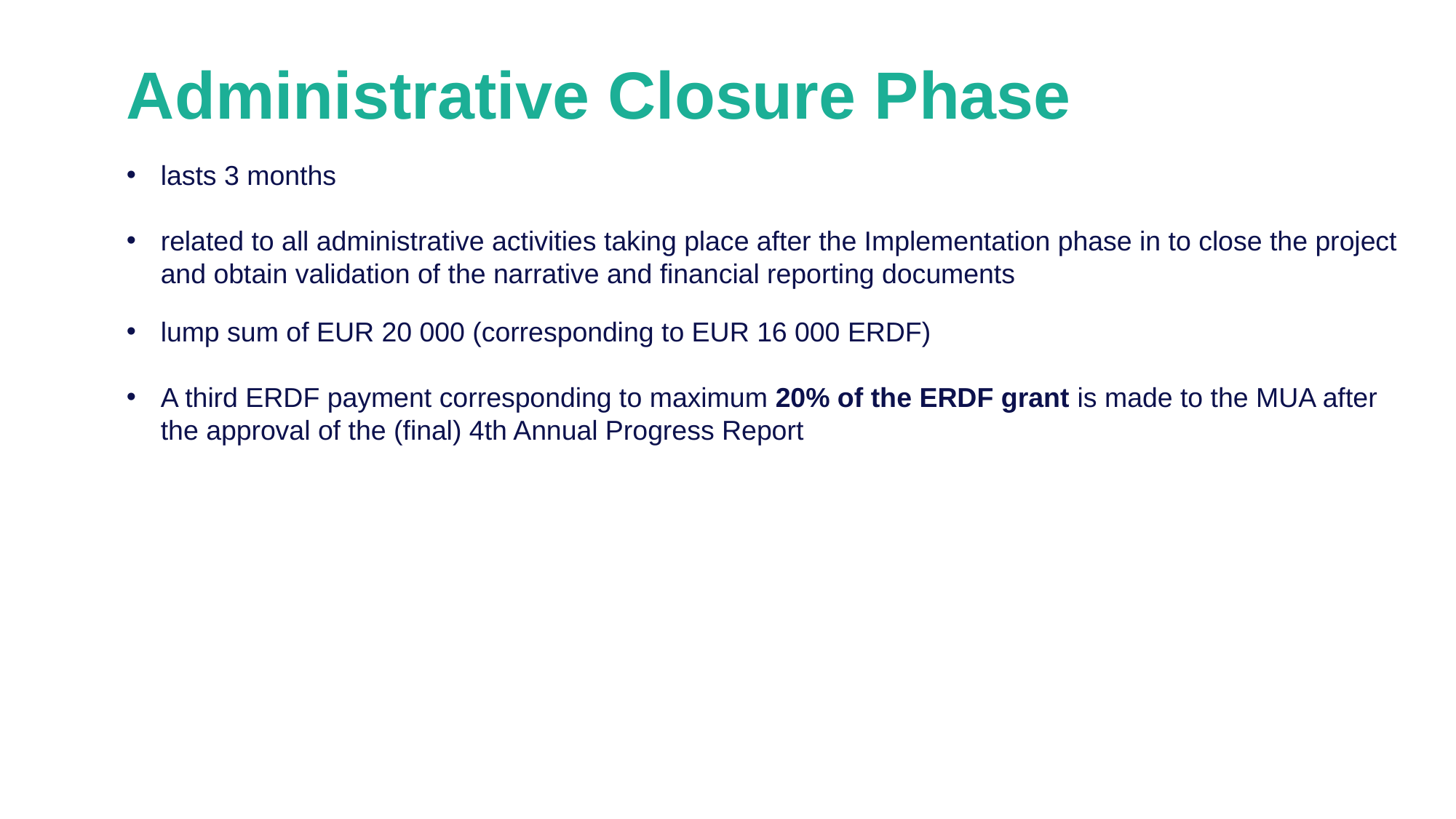

Administrative Closure Phase
lasts 3 months

related to all administrative activities taking place after the Implementation phase in to close the project and obtain validation of the narrative and financial reporting documents

lump sum of EUR 20 000 (corresponding to EUR 16 000 ERDF)

A third ERDF payment corresponding to maximum 20% of the ERDF grant is made to the MUA after the approval of the (final) 4th Annual Progress Report